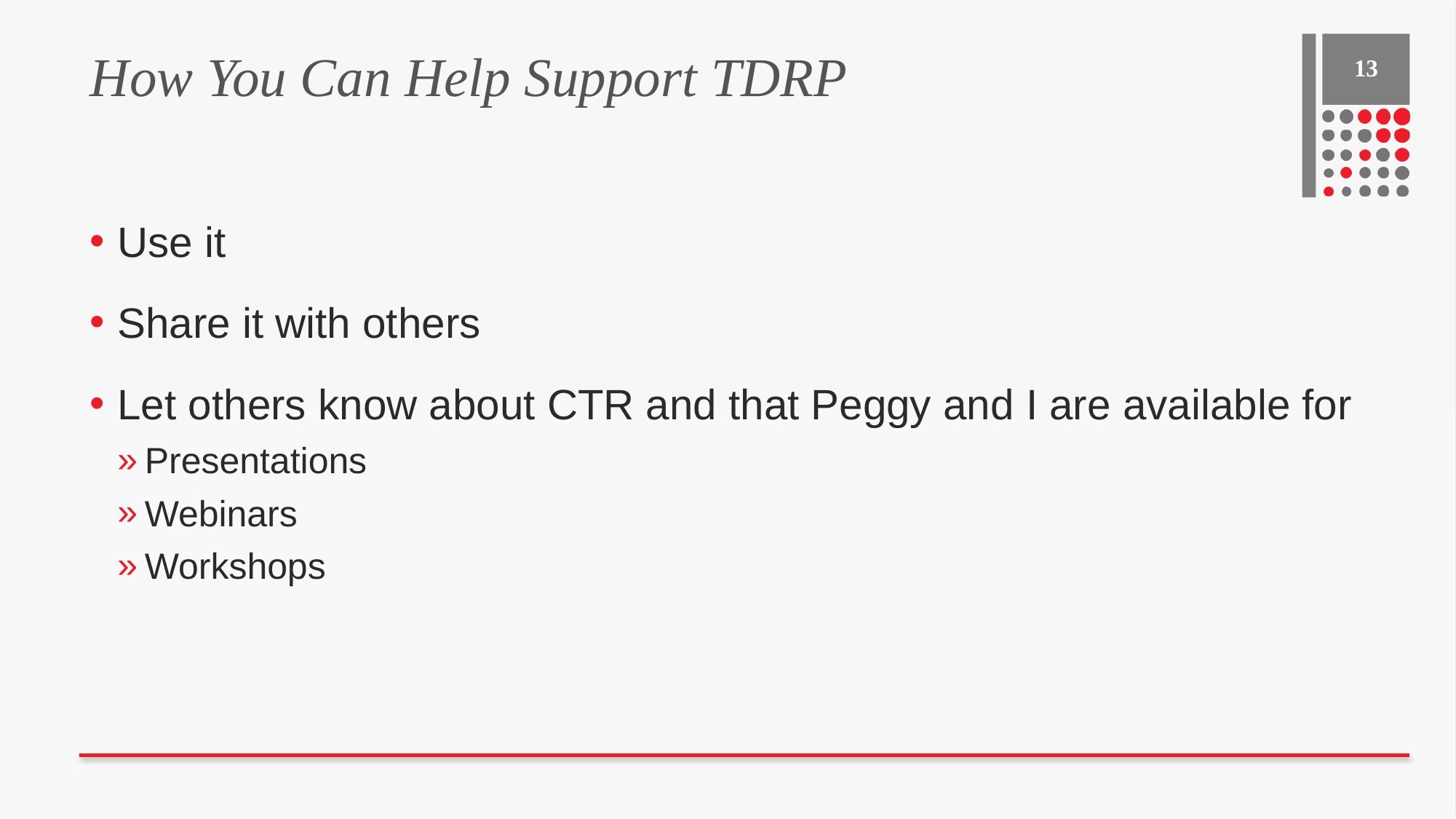

# How You Can Help Support TDRP
13
Use it
Share it with others
Let others know about CTR and that Peggy and I are available for
Presentations
Webinars
Workshops